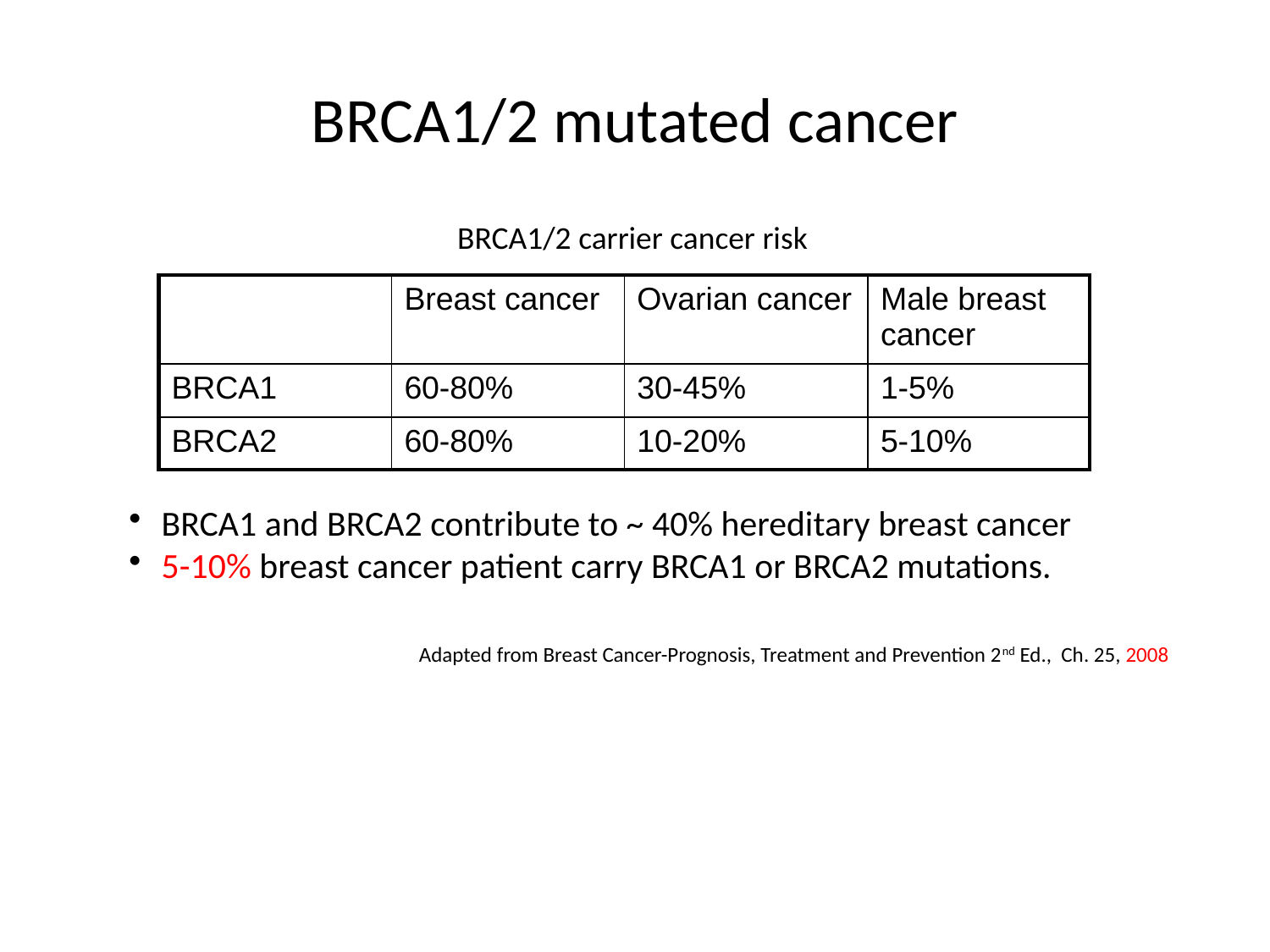

# BRCA1/2 mutated cancer
BRCA1/2 carrier cancer risk
|  | Breast cancer | Ovarian cancer | Male breast cancer |
| --- | --- | --- | --- |
| BRCA1 | 60-80% | 30-45% | 1-5% |
| BRCA2 | 60-80% | 10-20% | 5-10% |
 BRCA1 and BRCA2 contribute to ~ 40% hereditary breast cancer
 5-10% breast cancer patient carry BRCA1 or BRCA2 mutations.
Adapted from Breast Cancer-Prognosis, Treatment and Prevention 2nd Ed.,  Ch. 25, 2008